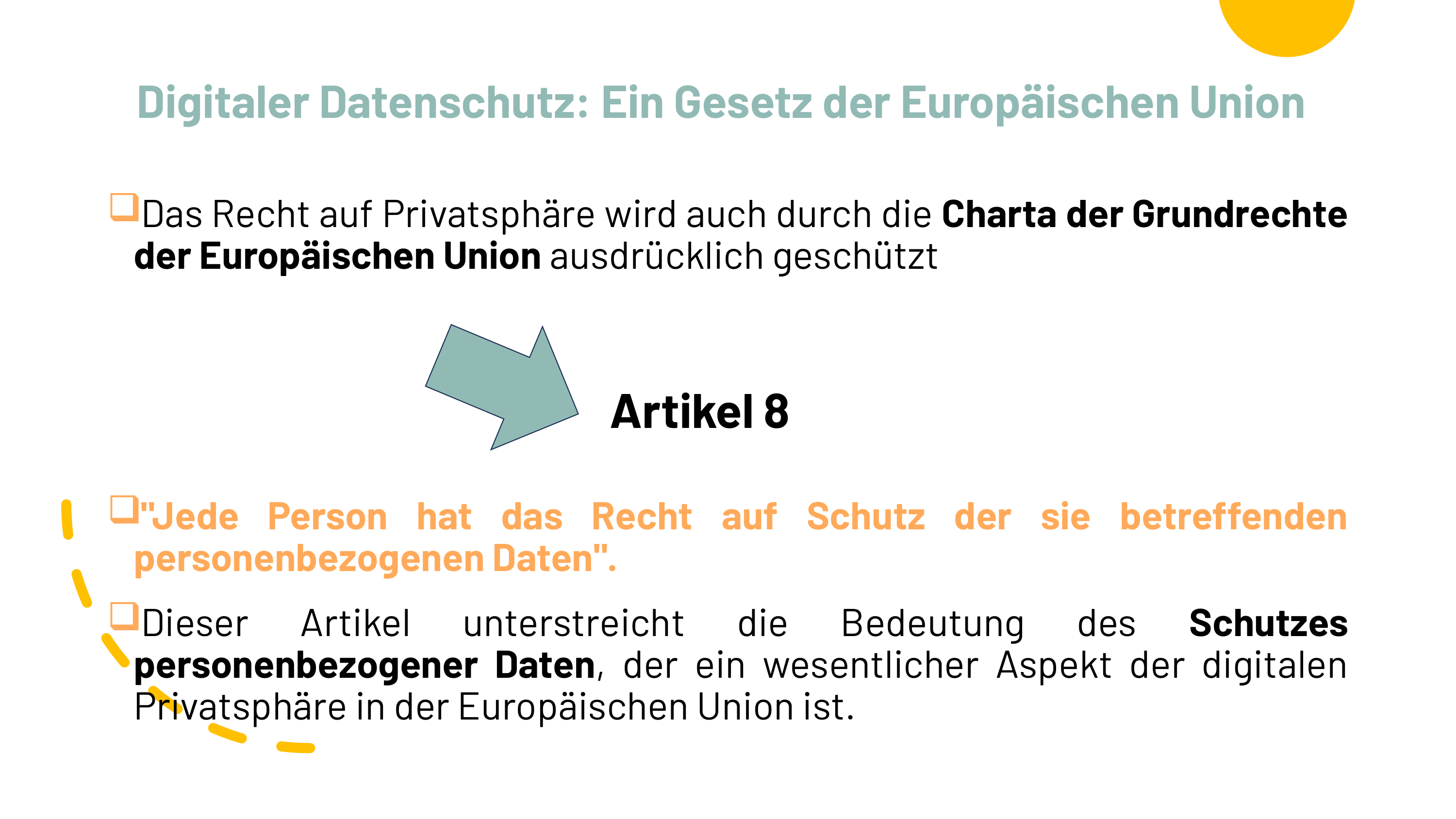

# Digitaler Datenschutz: Ein Gesetz der Europäischen Union
Das Recht auf Privatsphäre wird auch durch die Charta der Grundrechte der Europäischen Union ausdrücklich geschützt

"Jede Person hat das Recht auf Schutz der sie betreffenden personenbezogenen Daten".
Dieser Artikel unterstreicht die Bedeutung des Schutzes personenbezogener Daten, der ein wesentlicher Aspekt der digitalen Privatsphäre in der Europäischen Union ist.

Artikel 8